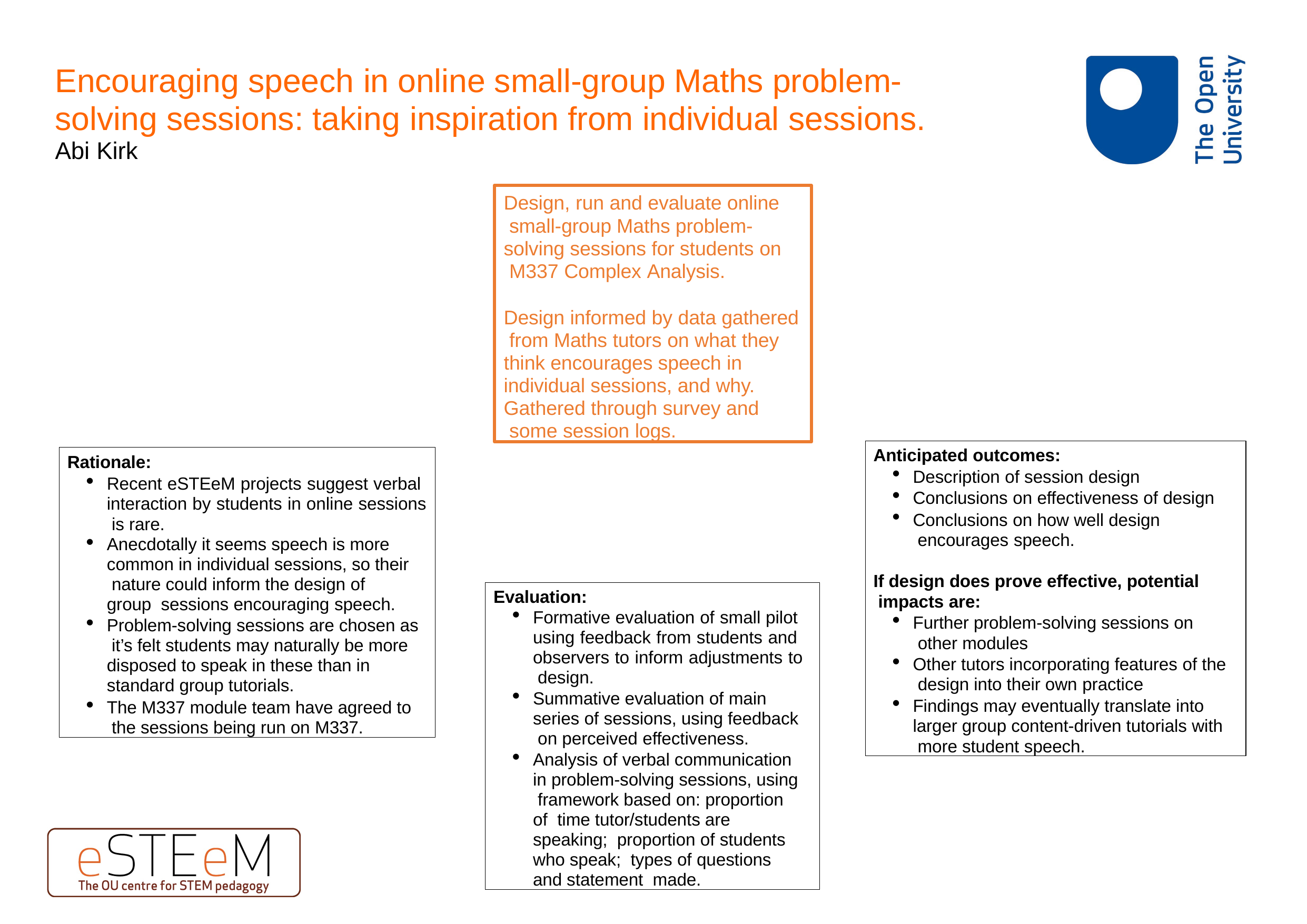

# Encouraging speech in online small-group Maths problem-  solving sessions: taking inspiration from individual sessions.
Abi Kirk
Design, run and evaluate online  small-group Maths problem-  solving sessions for students on  M337 Complex Analysis.

Design informed by data gathered  from Maths tutors on what they  think encourages speech in  individual sessions, and why.
Gathered through survey and  some session logs.
Anticipated outcomes:
Description of session design
Conclusions on effectiveness of design
Conclusions on how well design  encourages speech.

If design does prove effective, potential  impacts are:
Further problem-solving sessions on  other modules
Other tutors incorporating features of the  design into their own practice
Findings may eventually translate into  larger group content-driven tutorials with  more student speech.
Rationale:
Recent eSTEeM projects suggest verbal  interaction by students in online sessions  is rare.
Anecdotally it seems speech is more  common in individual sessions, so their  nature could inform the design of group  sessions encouraging speech.
Problem-solving sessions are chosen as  it’s felt students may naturally be more  disposed to speak in these than in  standard group tutorials.
The M337 module team have agreed to  the sessions being run on M337.
Evaluation:
Formative evaluation of small pilot  using feedback from students and  observers to inform adjustments to  design.
Summative evaluation of main  series of sessions, using feedback  on perceived effectiveness.
Analysis of verbal communication  in problem-solving sessions, using  framework based on: proportion of  time tutor/students are speaking;  proportion of students who speak;  types of questions and statement  made.